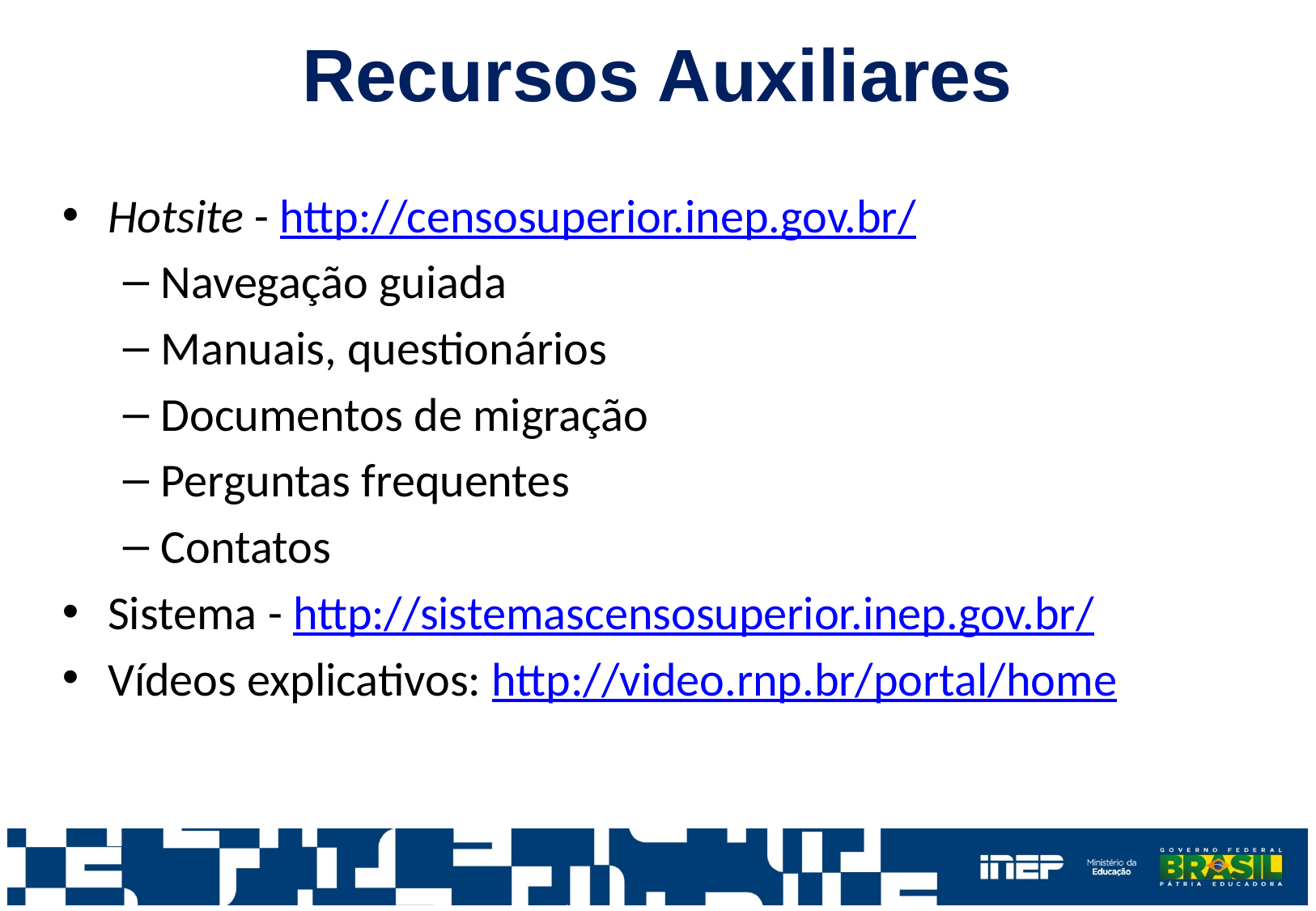

Recursos Auxiliares
Hotsite - http://censosuperior.inep.gov.br/
Navegação guiada
Manuais, questionários
Documentos de migração
Perguntas frequentes
Contatos
Sistema - http://sistemascensosuperior.inep.gov.br/
Vídeos explicativos: http://video.rnp.br/portal/home